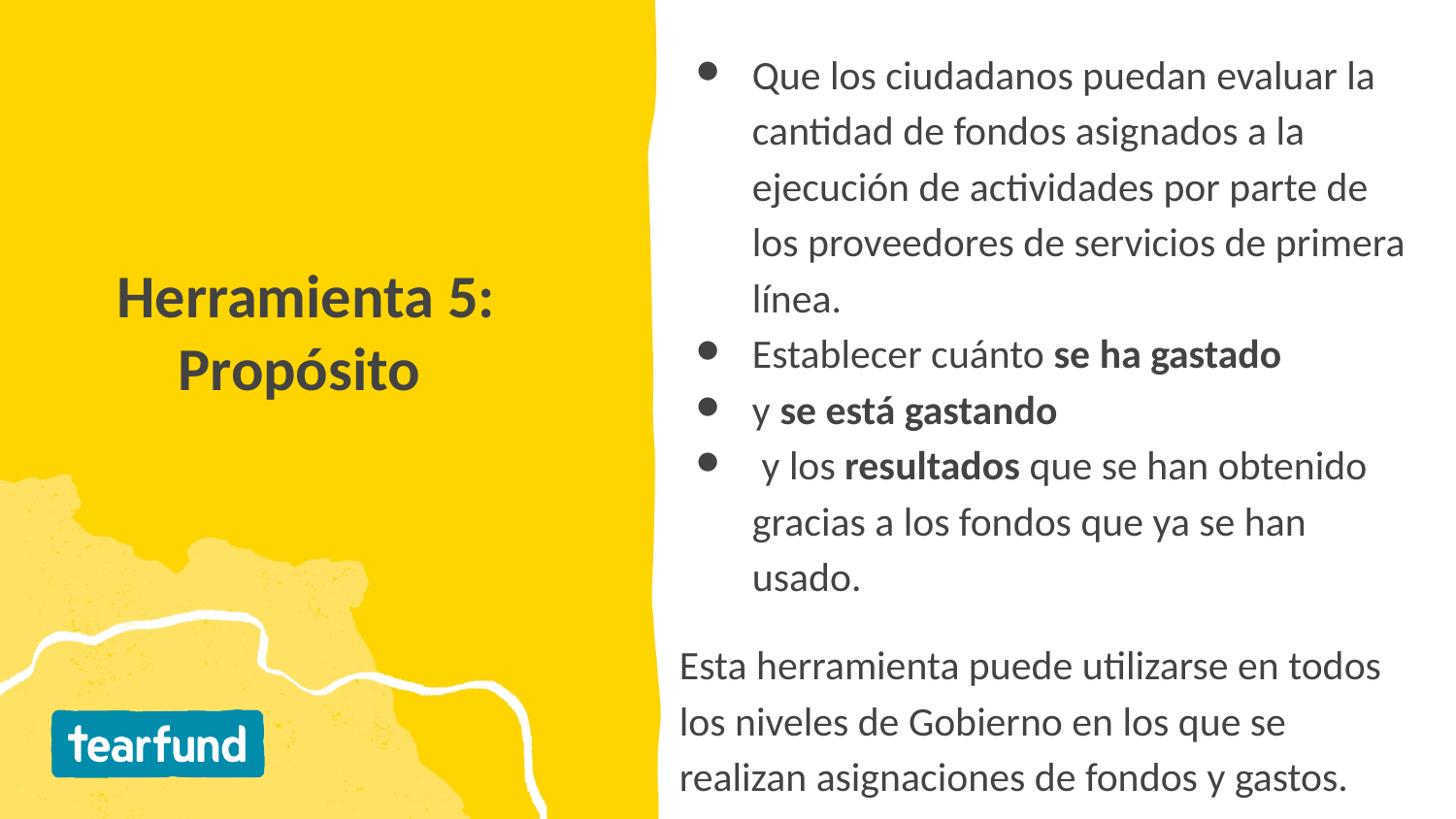

Que los ciudadanos puedan evaluar la cantidad de fondos asignados a la ejecución de actividades por parte de los proveedores de servicios de primera línea.
Establecer cuánto se ha gastado
y se está gastando
 y los resultados que se han obtenido gracias a los fondos que ya se han usado.
Esta herramienta puede utilizarse en todos los niveles de Gobierno en los que se realizan asignaciones de fondos y gastos.

# Herramienta 5: Propósito